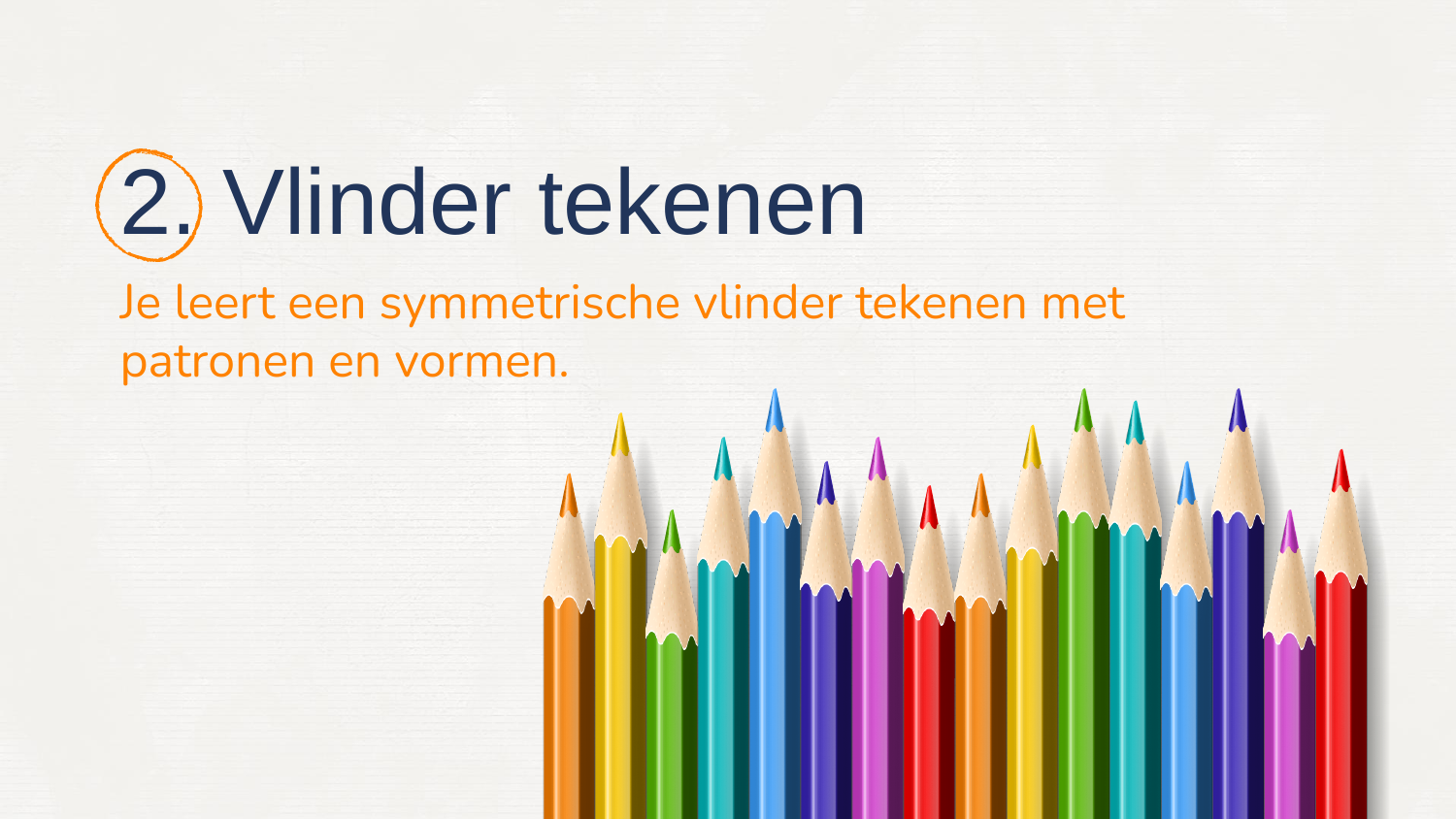

# 2. Vlinder tekenen

Je leert een symmetrische vlinder tekenen met patronen en vormen.